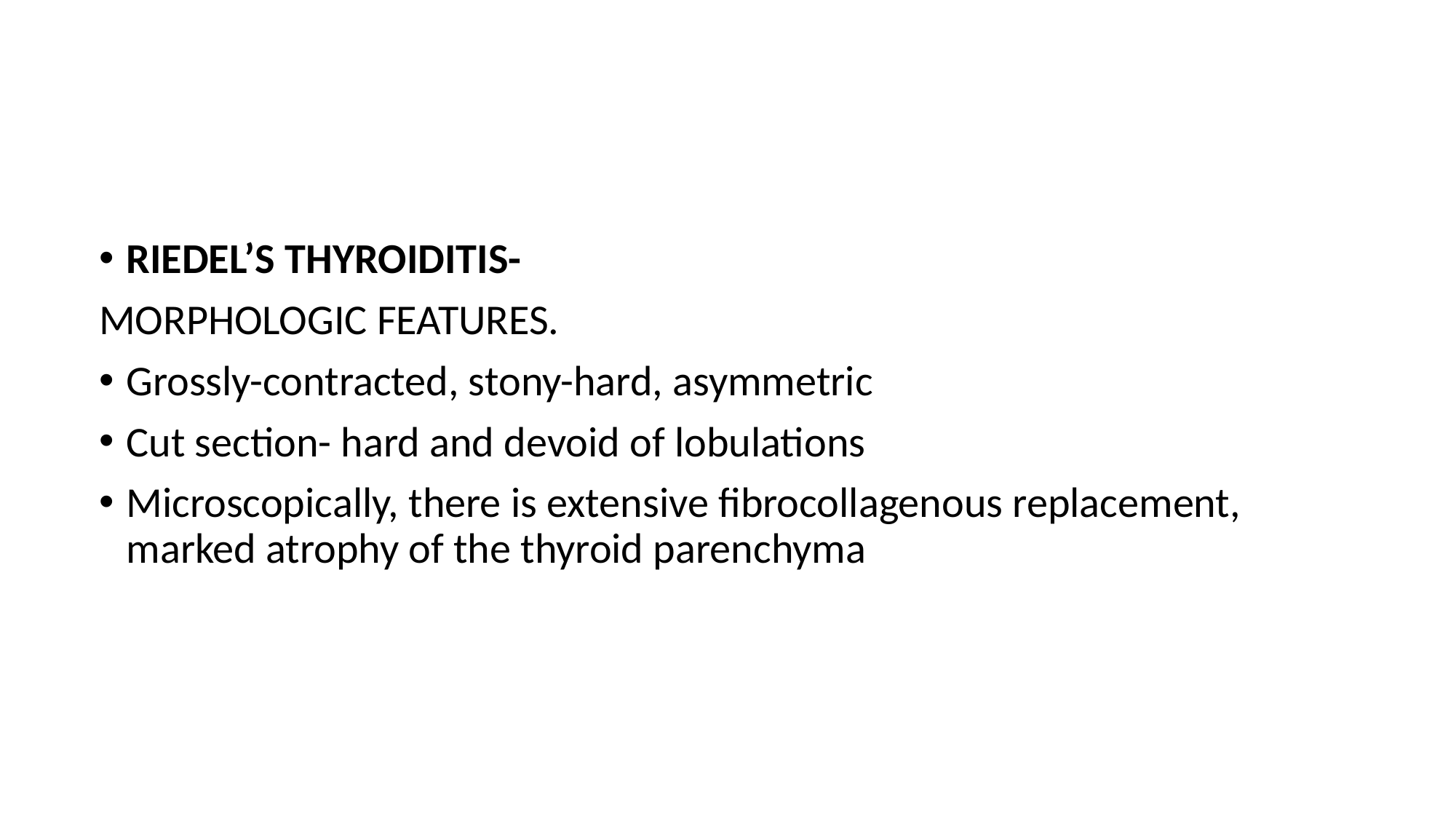

#
RIEDEL’S THYROIDITIS-
MORPHOLOGIC FEATURES.
Grossly-contracted, stony-hard, asymmetric
Cut section- hard and devoid of lobulations
Microscopically, there is extensive fibrocollagenous replacement, marked atrophy of the thyroid parenchyma